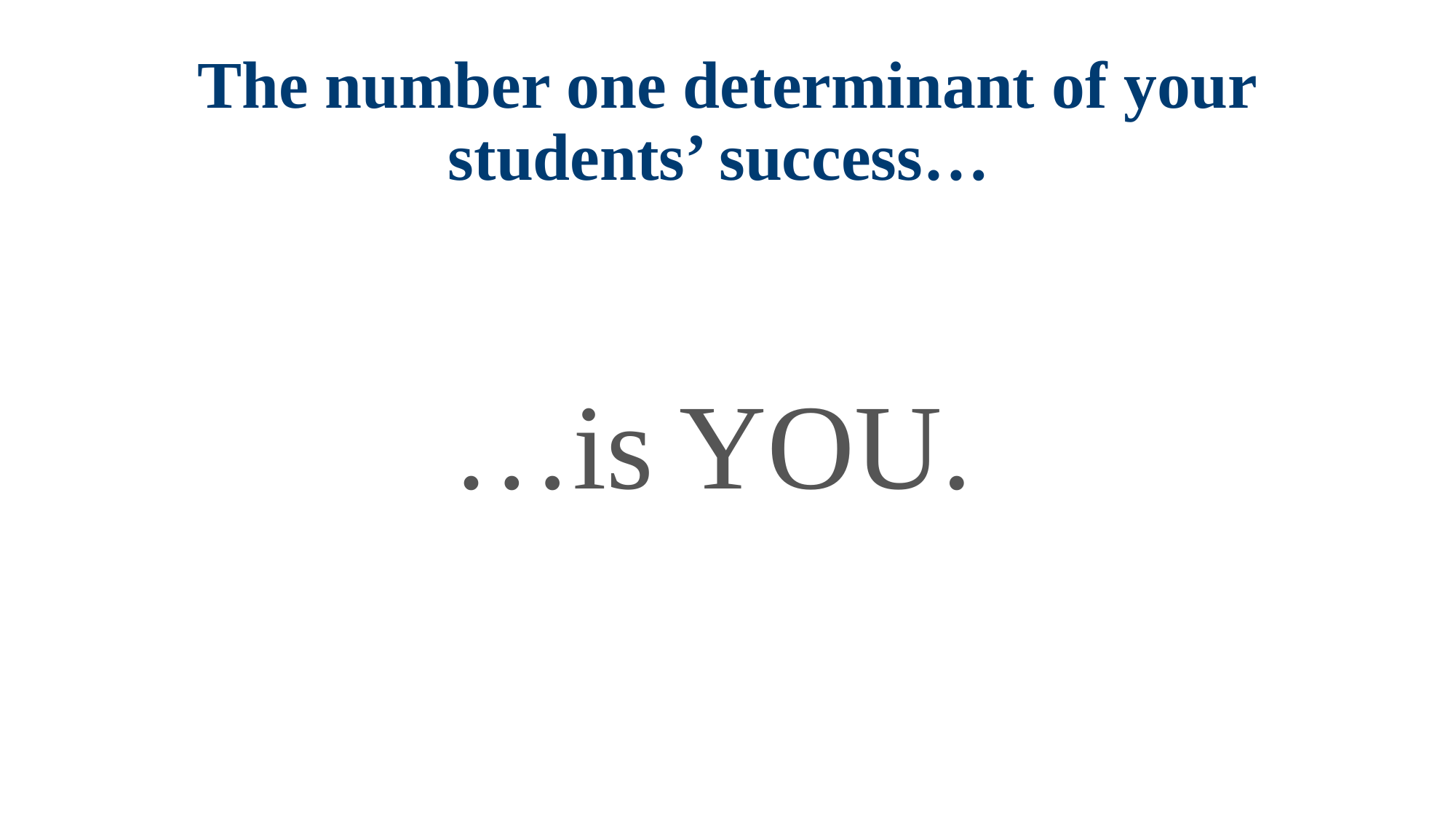

# The number one determinant of your students’ success…

…is YOU.